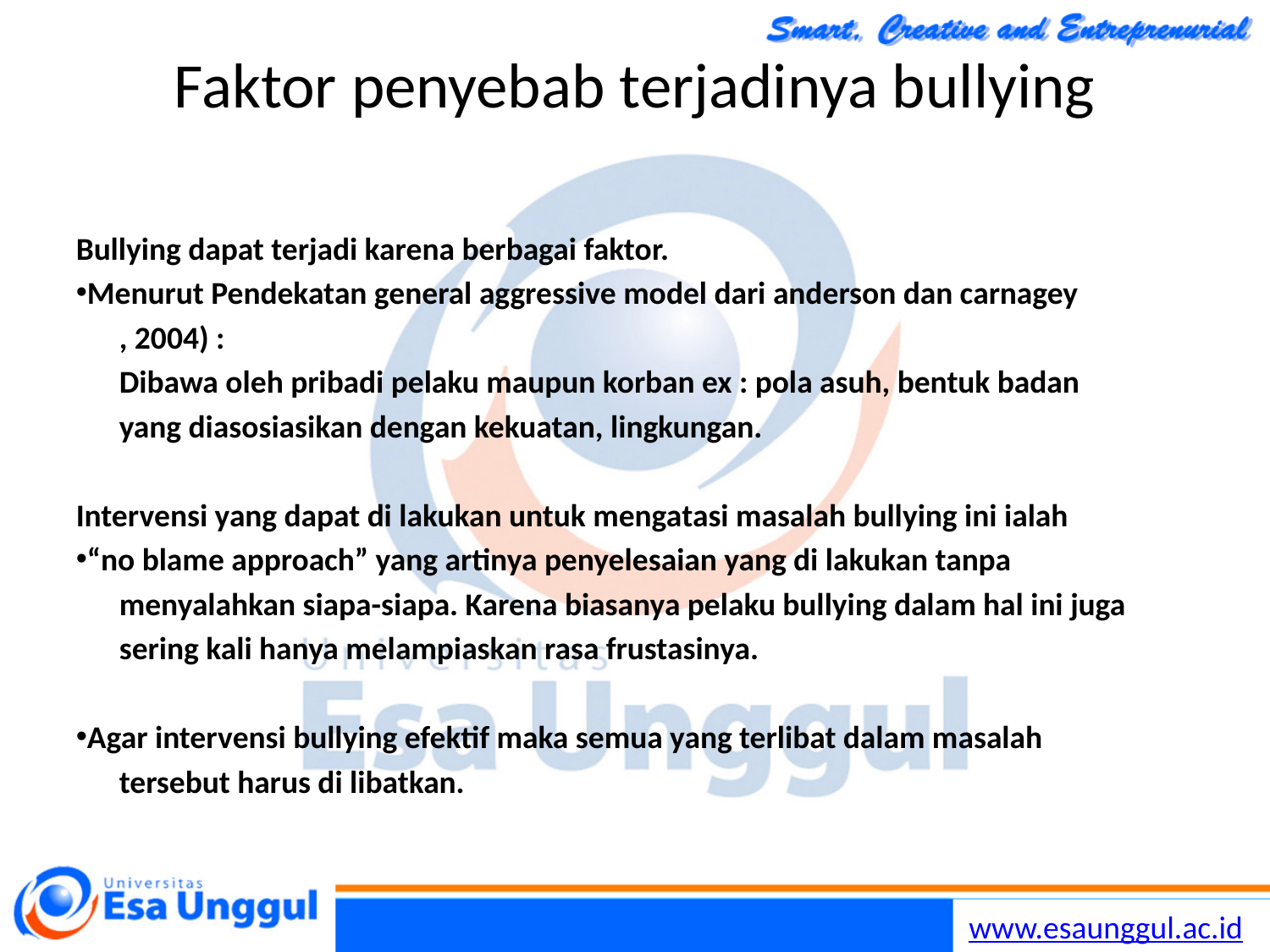

# Faktor penyebab terjadinya bullying
Bullying dapat terjadi karena berbagai faktor.
Menurut Pendekatan general aggressive model dari anderson dan carnagey
      , 2004) :
      Dibawa oleh pribadi pelaku maupun korban ex : pola asuh, bentuk badan
      yang diasosiasikan dengan kekuatan, lingkungan.

Intervensi yang dapat di lakukan untuk mengatasi masalah bullying ini ialah
“no blame approach” yang artinya penyelesaian yang di lakukan tanpa
      menyalahkan siapa-siapa. Karena biasanya pelaku bullying dalam hal ini juga
      sering kali hanya melampiaskan rasa frustasinya.

Agar intervensi bullying efektif maka semua yang terlibat dalam masalah
      tersebut harus di libatkan.